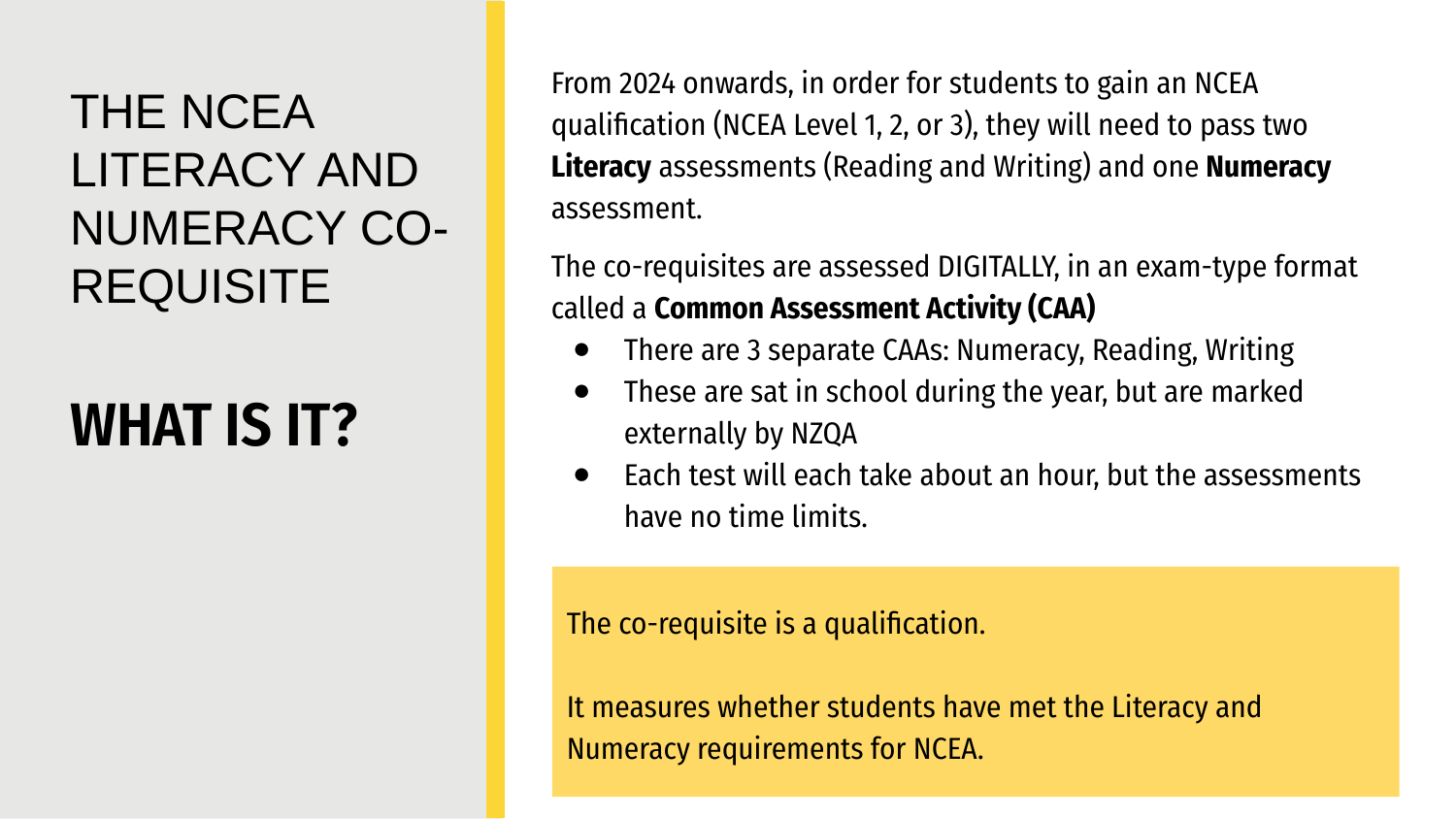

From 2024 onwards, in order for students to gain an NCEA qualification (NCEA Level 1, 2, or 3), they will need to pass two Literacy assessments (Reading and Writing) and one Numeracy assessment.
The co-requisites are assessed DIGITALLY, in an exam-type format called a Common Assessment Activity (CAA)
There are 3 separate CAAs: Numeracy, Reading, Writing
These are sat in school during the year, but are marked externally by NZQA
Each test will each take about an hour, but the assessments have no time limits.
THE NCEA LITERACY AND NUMERACY CO-REQUISITE

WHAT IS IT?

The co-requisite is a qualification.

It measures whether students have met the Literacy and Numeracy requirements for NCEA.